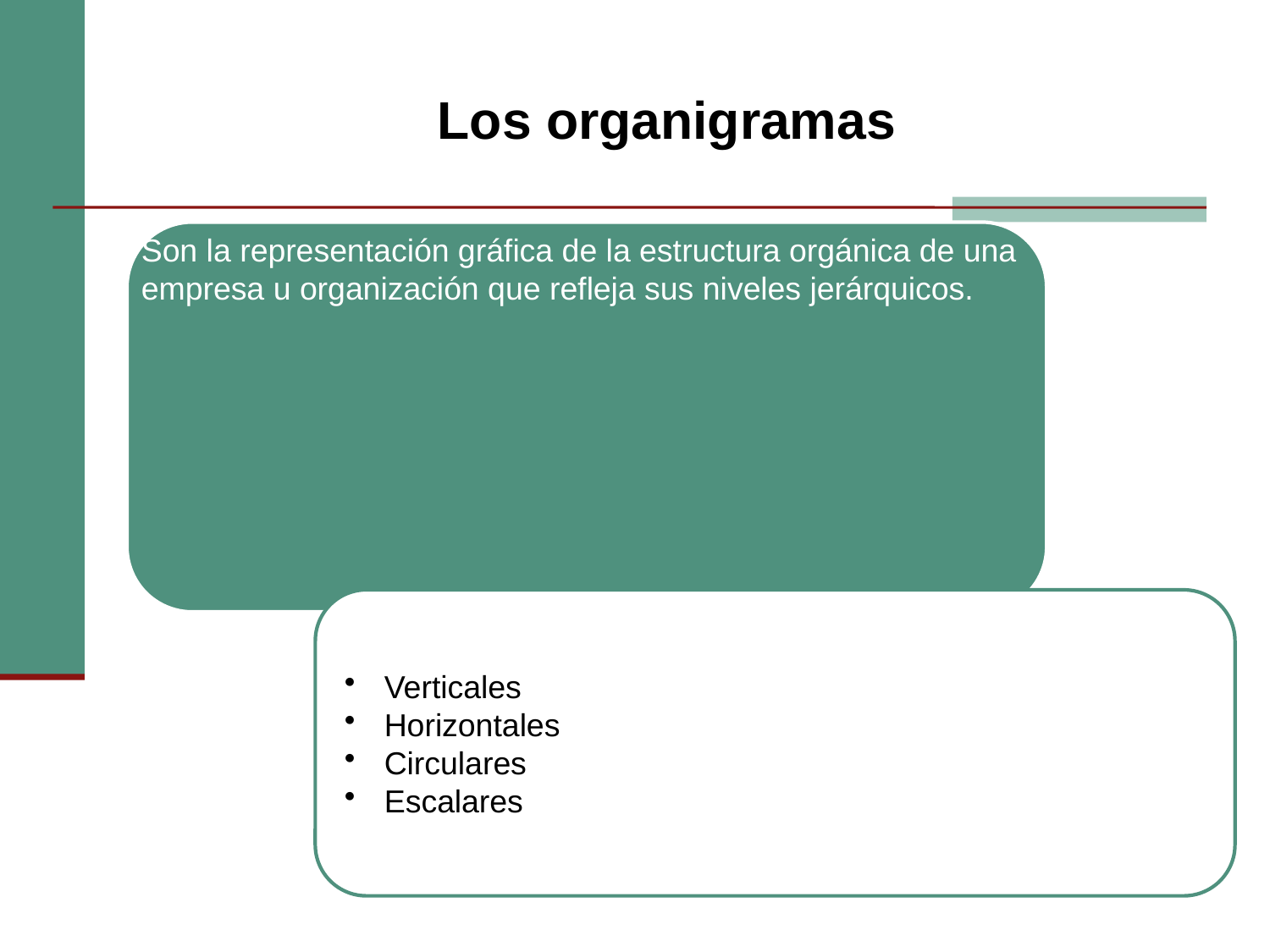

# Los organigramas
Son la representación gráfica de la estructura orgánica de una empresa u organización que refleja sus niveles jerárquicos.
Verticales
Horizontales
Circulares
Escalares